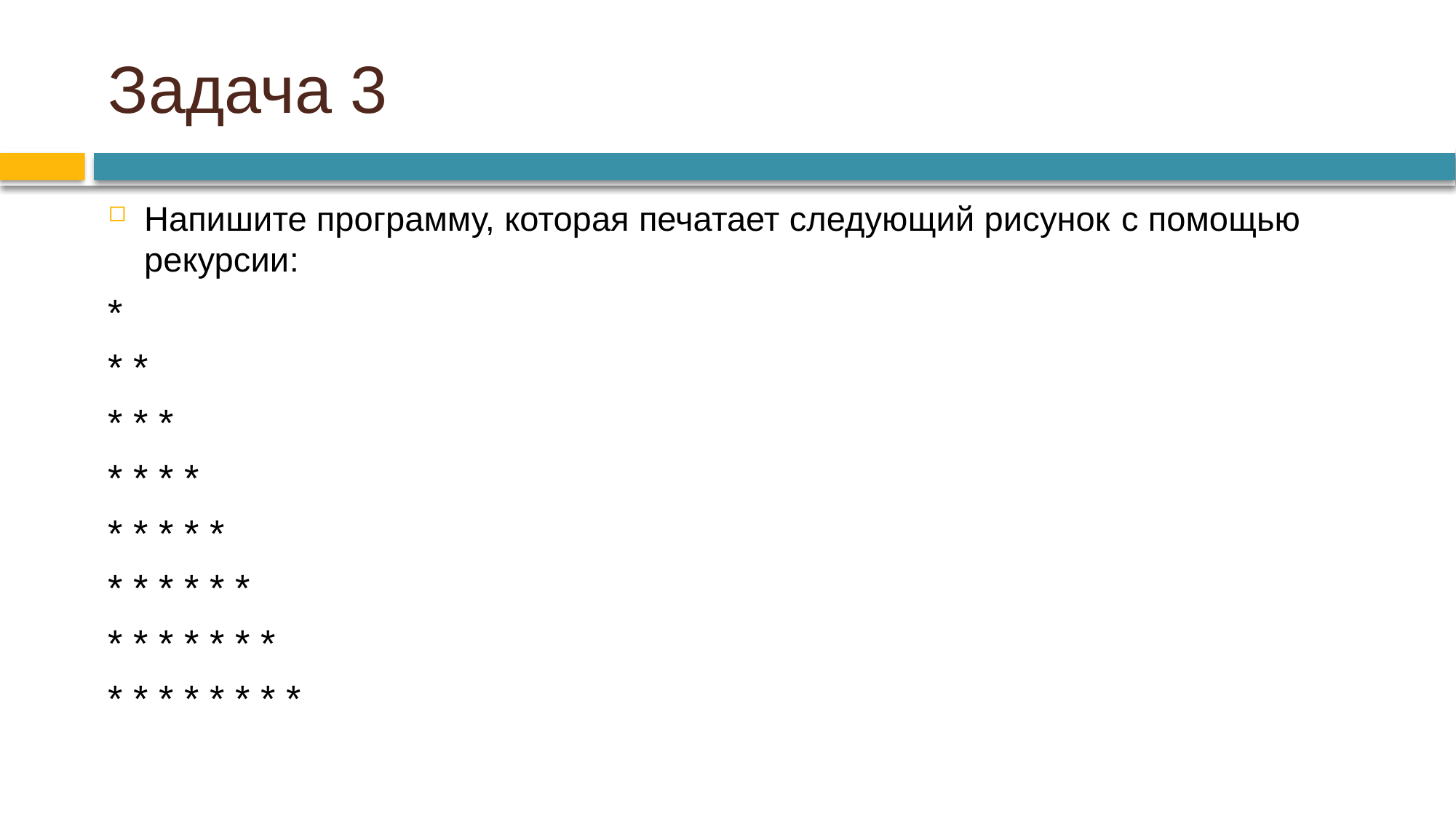

# Задача 3
Напишите программу, которая печатает следующий рисунок с помощью рекурсии:
*
* *
* * *
* * * *
* * * * *
* * * * * *
* * * * * * *
* * * * * * * *